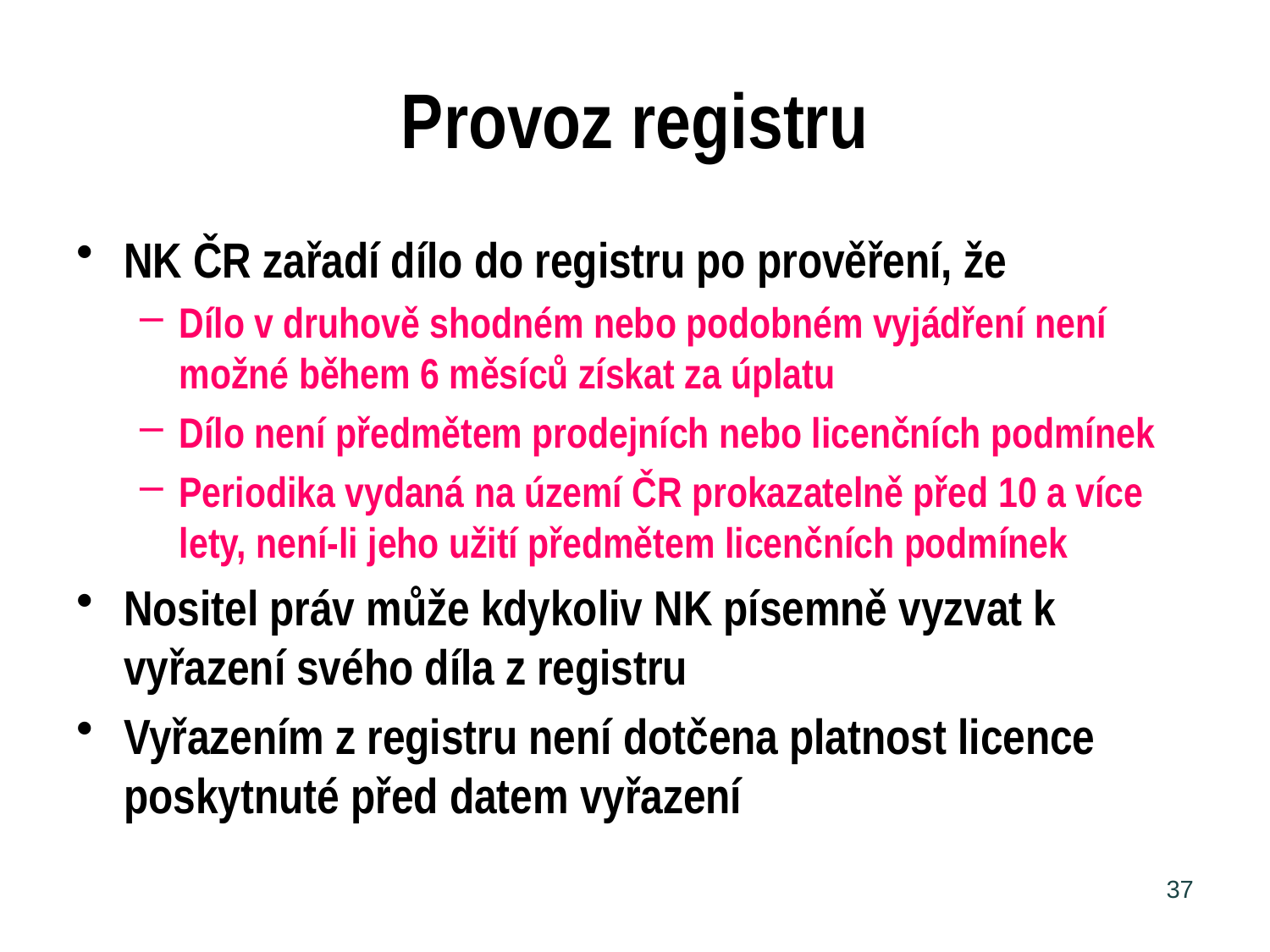

# Provoz registru
NK ČR zařadí dílo do registru po prověření, že
Dílo v druhově shodném nebo podobném vyjádření není možné během 6 měsíců získat za úplatu
Dílo není předmětem prodejních nebo licenčních podmínek
Periodika vydaná na území ČR prokazatelně před 10 a více lety, není-li jeho užití předmětem licenčních podmínek
Nositel práv může kdykoliv NK písemně vyzvat k vyřazení svého díla z registru
Vyřazením z registru není dotčena platnost licence poskytnuté před datem vyřazení
37